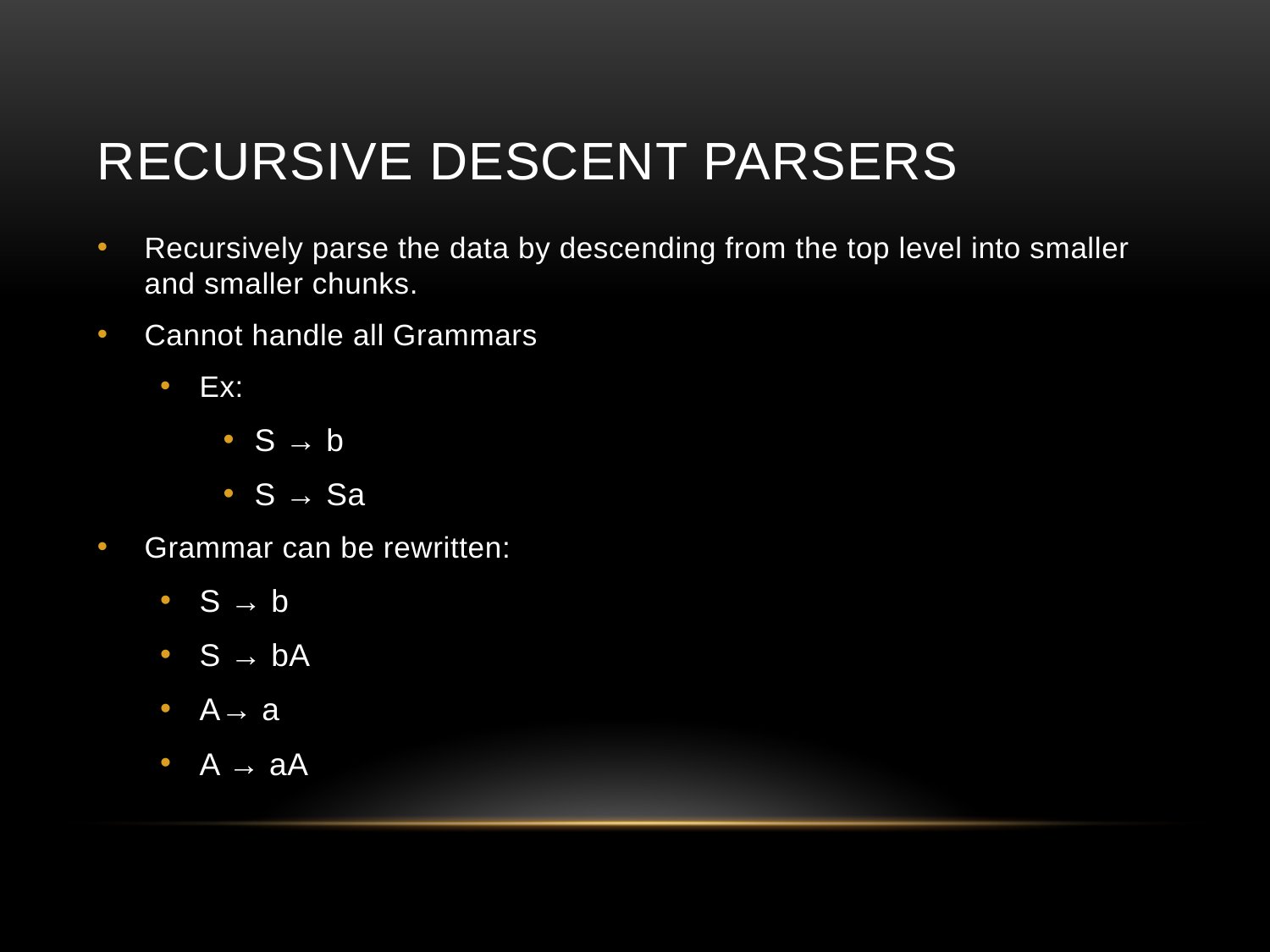

# Recursive descent parsers
Recursively parse the data by descending from the top level into smaller and smaller chunks.
Cannot handle all Grammars
Ex:
S → b
S → Sa
Grammar can be rewritten:
S → b
S → bA
A→ a
A → aA